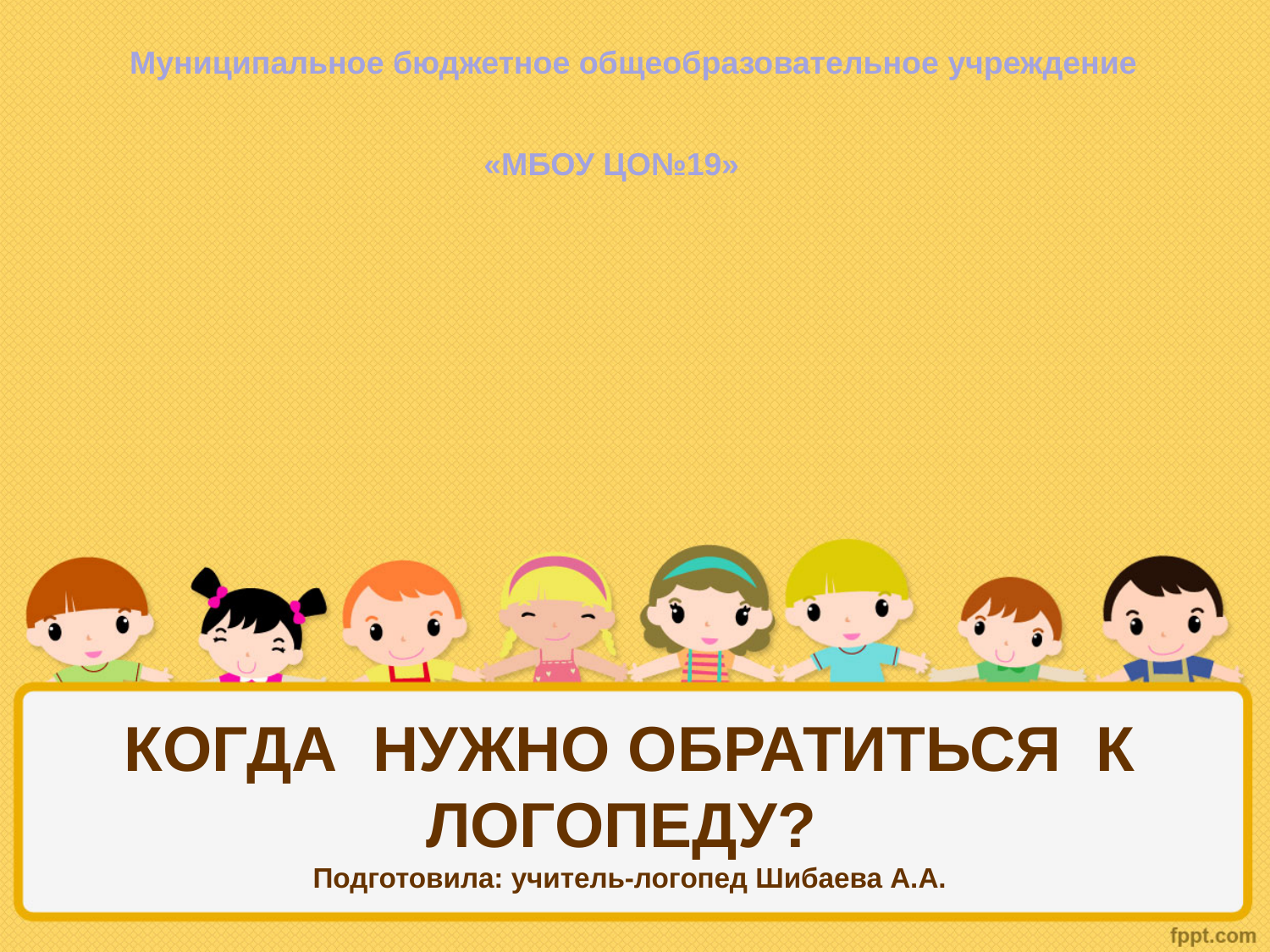

Муниципальное бюджетное общеобразовательное учреждение
 «МБОУ ЦО№19»
# КОГДА  НУЖНО ОБРАТИТЬСЯ  К ЛОГОПЕДУ? Подготовила: учитель-логопед Шибаева А.А.